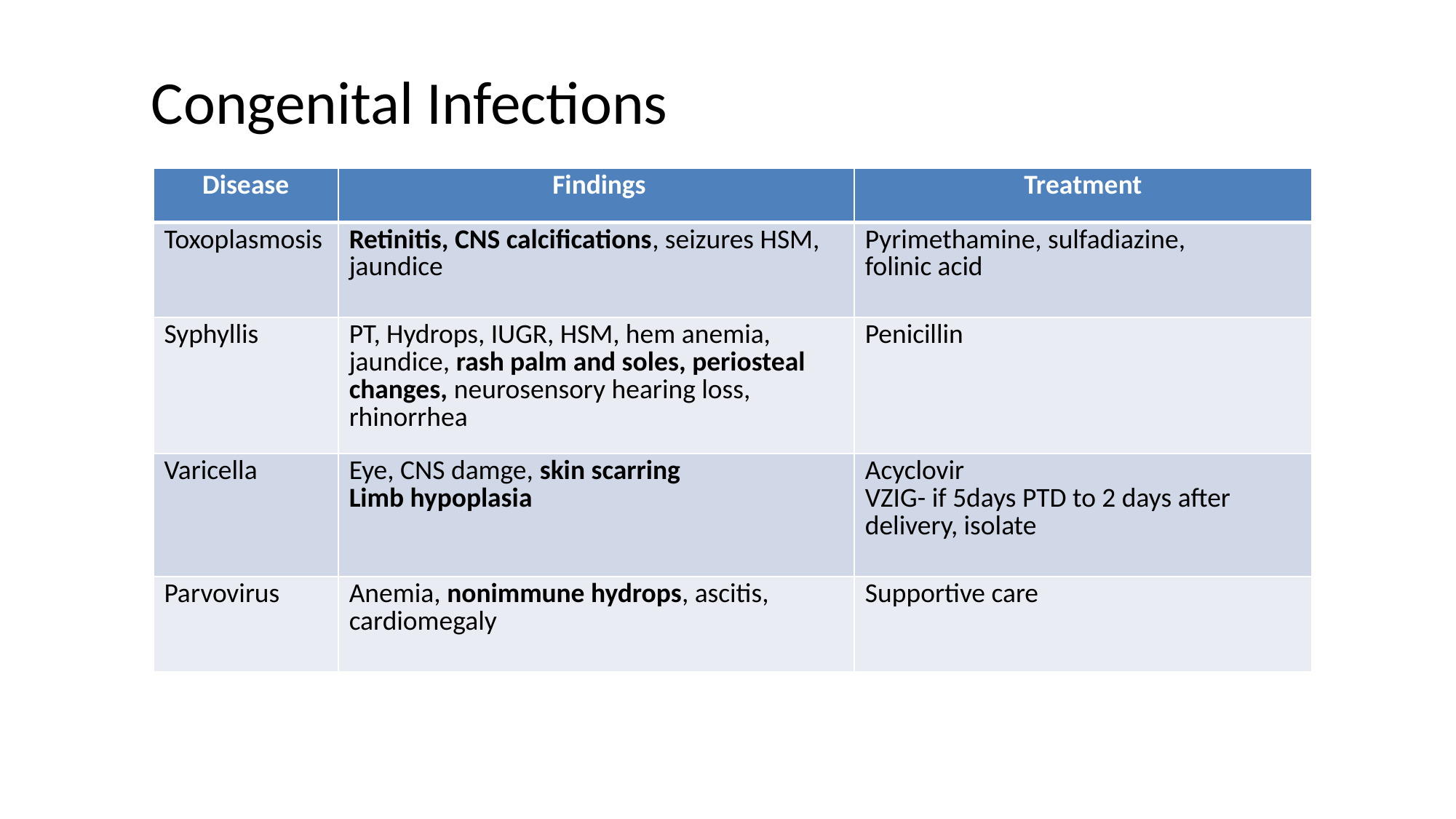

# Congenital Infections
| Disease | Findings | Treatment |
| --- | --- | --- |
| Toxoplasmosis | Retinitis, CNS calcifications, seizures HSM, jaundice | Pyrimethamine, sulfadiazine, folinic acid |
| Syphyllis | PT, Hydrops, IUGR, HSM, hem anemia, jaundice, rash palm and soles, periosteal changes, neurosensory hearing loss, rhinorrhea | Penicillin |
| Varicella | Eye, CNS damge, skin scarring Limb hypoplasia | Acyclovir VZIG- if 5days PTD to 2 days after delivery, isolate |
| Parvovirus | Anemia, nonimmune hydrops, ascitis, cardiomegaly | Supportive care |